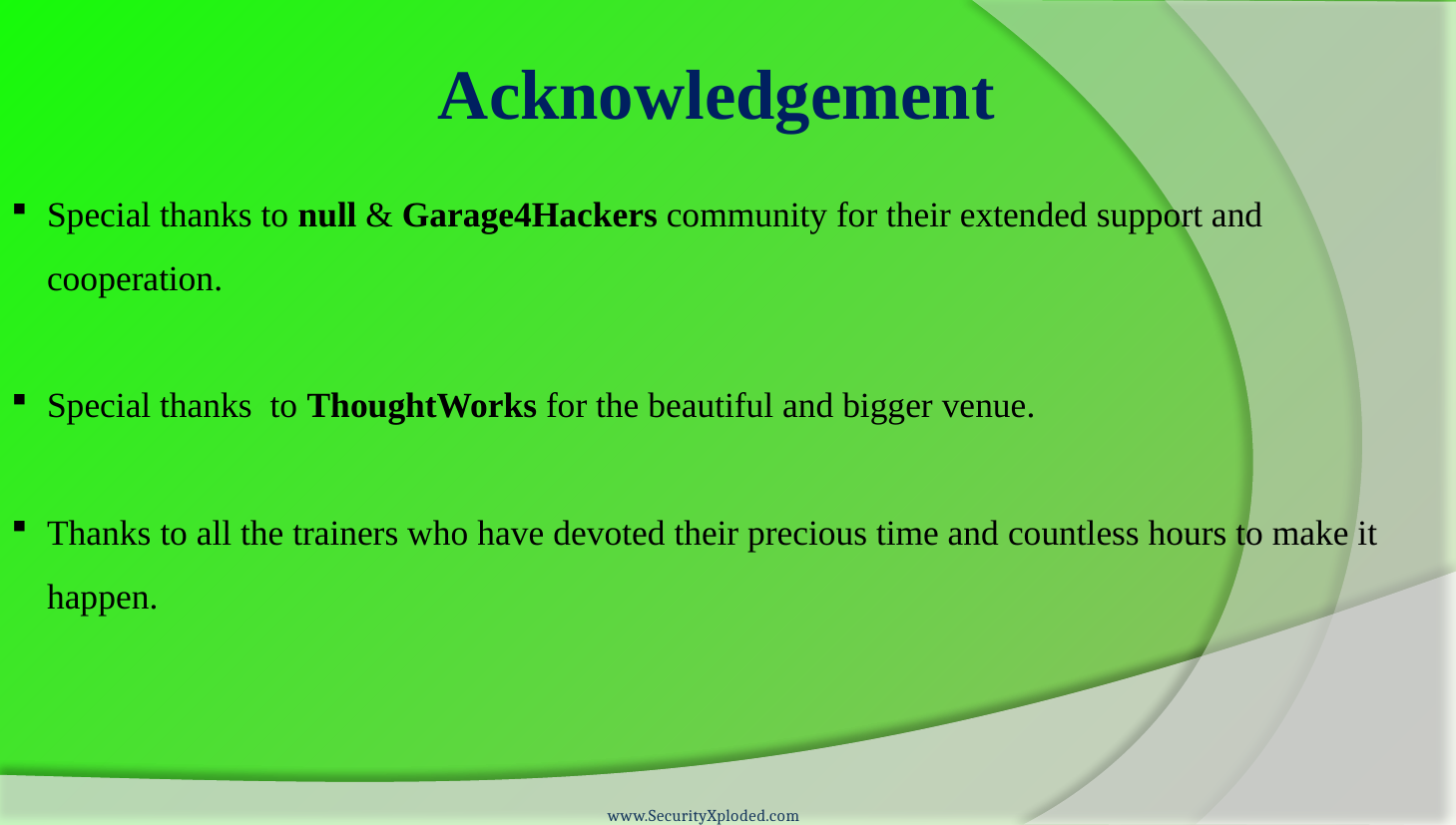

Acknowledgement
Special thanks to null & Garage4Hackers community for their extended support and cooperation.

Special thanks  to ThoughtWorks for the beautiful and bigger venue.

Thanks to all the trainers who have devoted their precious time and countless hours to make it happen.

www.SecurityXploded.com